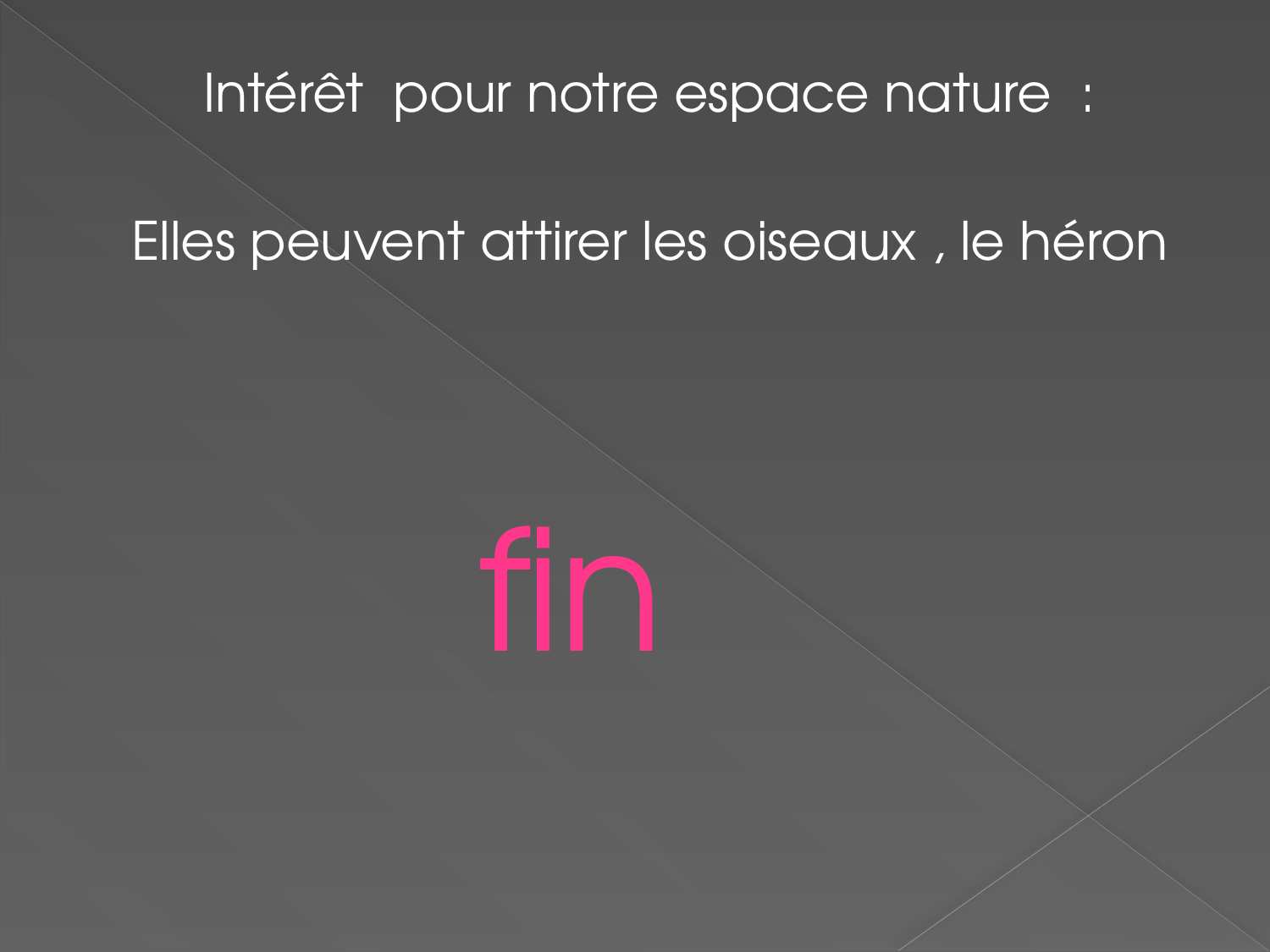

Intérêt  pour notre espace nature  :

Elles peuvent attirer les oiseaux , le héron

fin